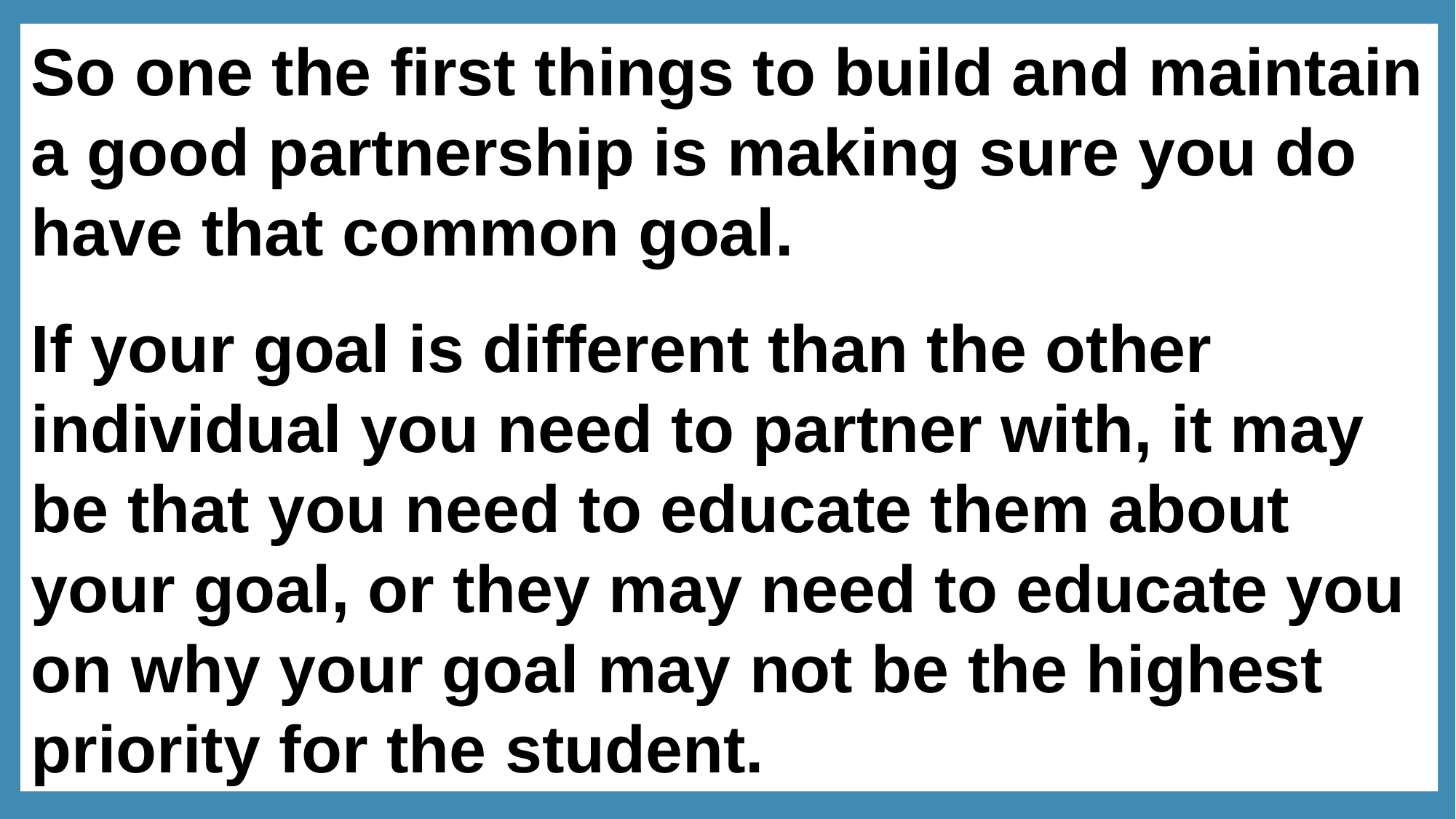

So one the first things to build and maintain a good partnership is making sure you do have that common goal.

If your goal is different than the other individual you need to partner with, it may be that you need to educate them about your goal, or they may need to educate you on why your goal may not be the highest priority for the student.
How to Build Partnerships with Parents, Community Resources and District Programs